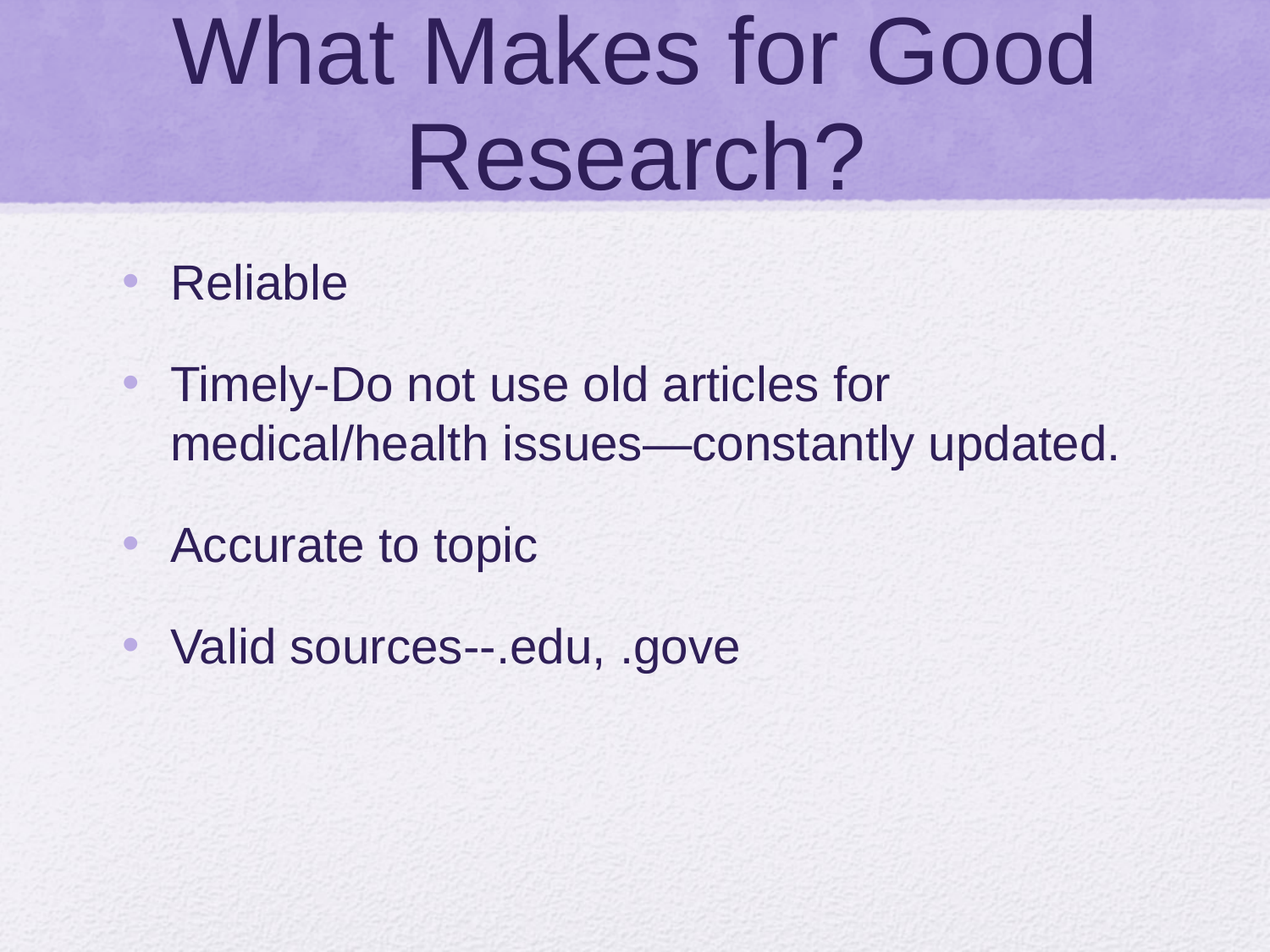

# What Makes for Good Research?
Reliable
Timely-Do not use old articles for medical/health issues—constantly updated.
Accurate to topic
Valid sources--.edu, .gove